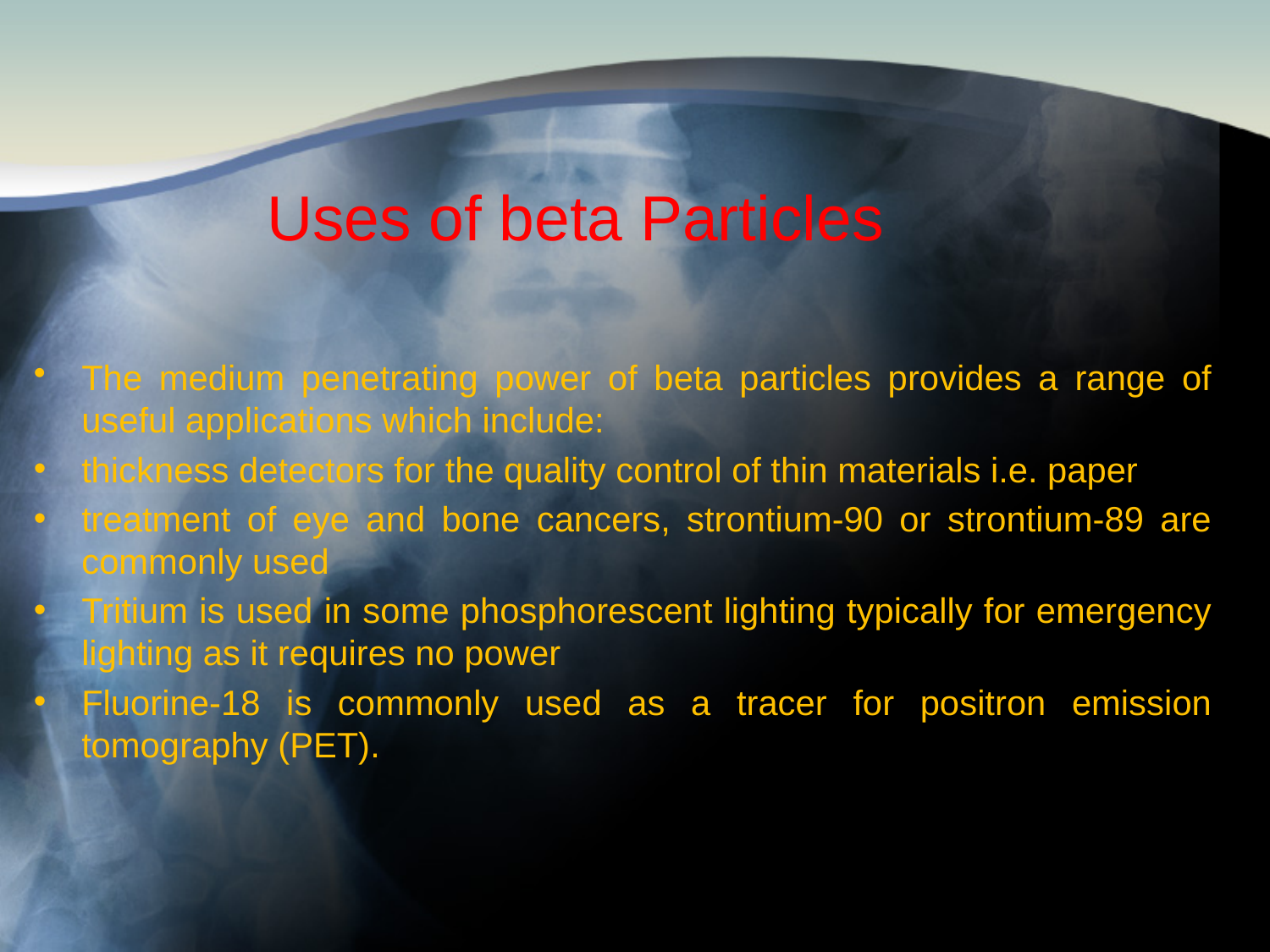

# Uses of beta Particles
The medium penetrating power of beta particles provides a range of useful applications which include:
thickness detectors for the quality control of thin materials i.e. paper
treatment of eye and bone cancers, strontium-90 or strontium-89 are commonly used
Tritium is used in some phosphorescent lighting typically for emergency lighting as it requires no power
Fluorine-18 is commonly used as a tracer for positron emission tomography (PET).